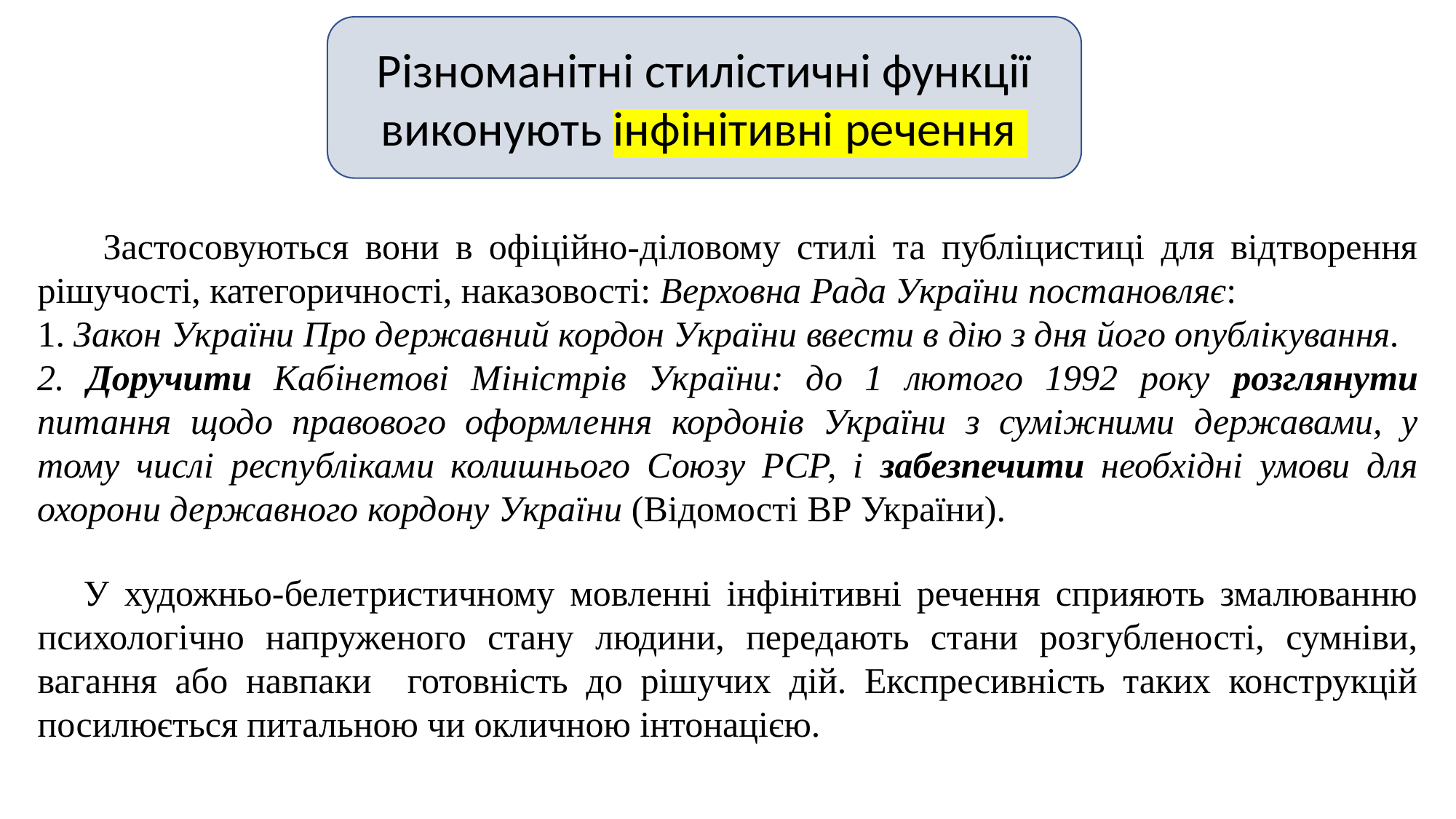

Різноманітні стилістичні функції виконують інфінітивні речення
    Застосовуються вони в офіційно-діловому стилі та публіцистиці для відтворення рішучості, категоричності, наказовості: Верховна Рада України постановляє:
1. Закон України Про державний кордон України ввести в дію з дня його опублікування.
2. Доручити Кабінетові Міністрів України: до 1 лютого 1992 року розглянути питання щодо правового оформлення кордонів України з суміжними державами, у тому числі республіками колишнього Союзу РСР, і забезпечити необхідні умови для охорони державного кордону України (Відомості ВР України).
   У художньо-белетристичному мовленні інфінітивні речення сприяють змалюванню психологічно напруженого стану людини, передають стани розгубленості, сумніви, вагання або навпаки  готовність до рішучих дій. Експресивність таких конструкцій посилюється питальною чи окличною інтонацією.